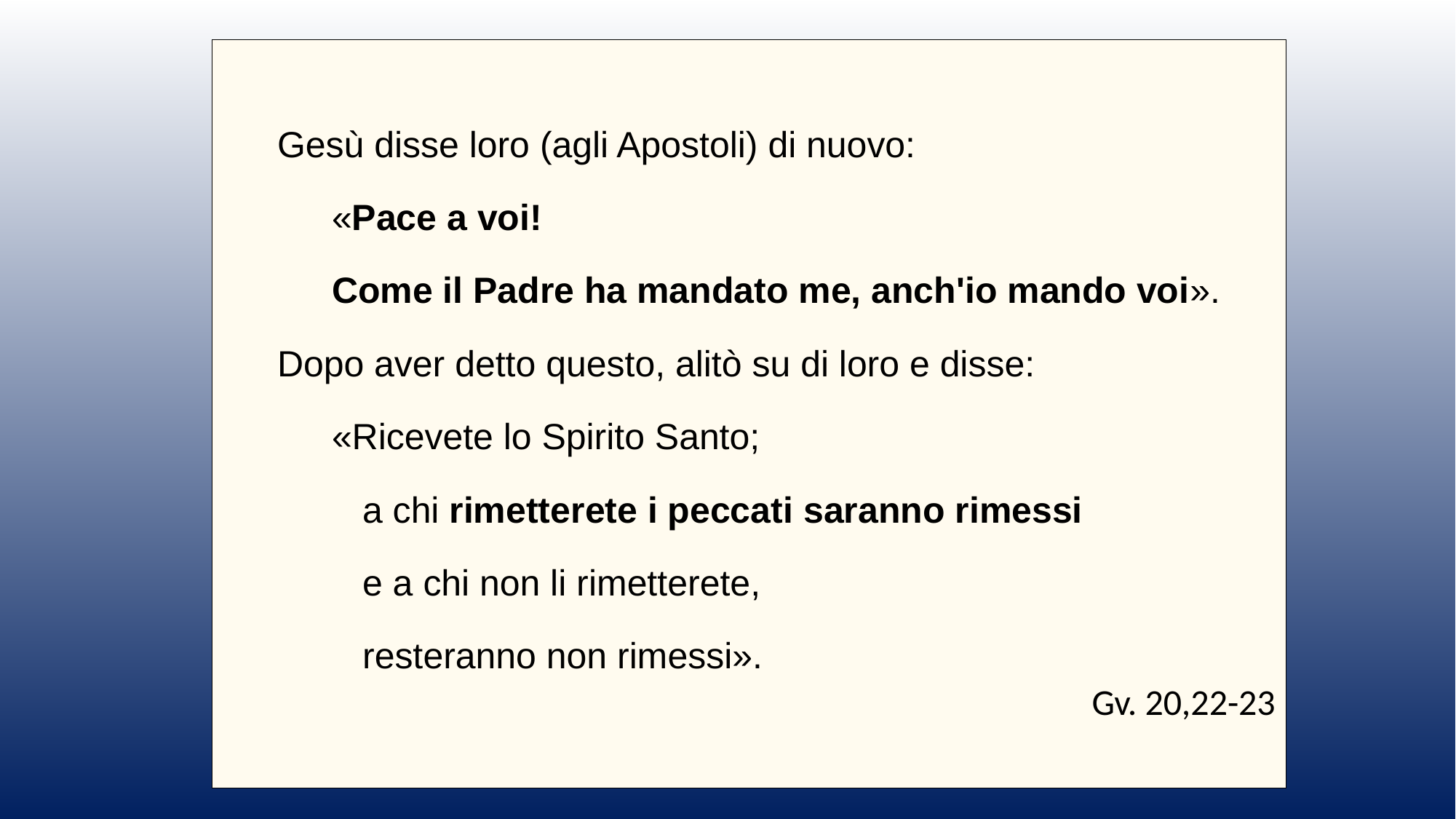

Gesù disse loro (agli Apostoli) di nuovo:
«Pace a voi!
Come il Padre ha mandato me, anch'io mando voi».
Dopo aver detto questo, alitò su di loro e disse:
«Ricevete lo Spirito Santo;
   a chi rimetterete i peccati saranno rimessi
   e a chi non li rimetterete,
   resteranno non rimessi».
Gv. 20,22-23